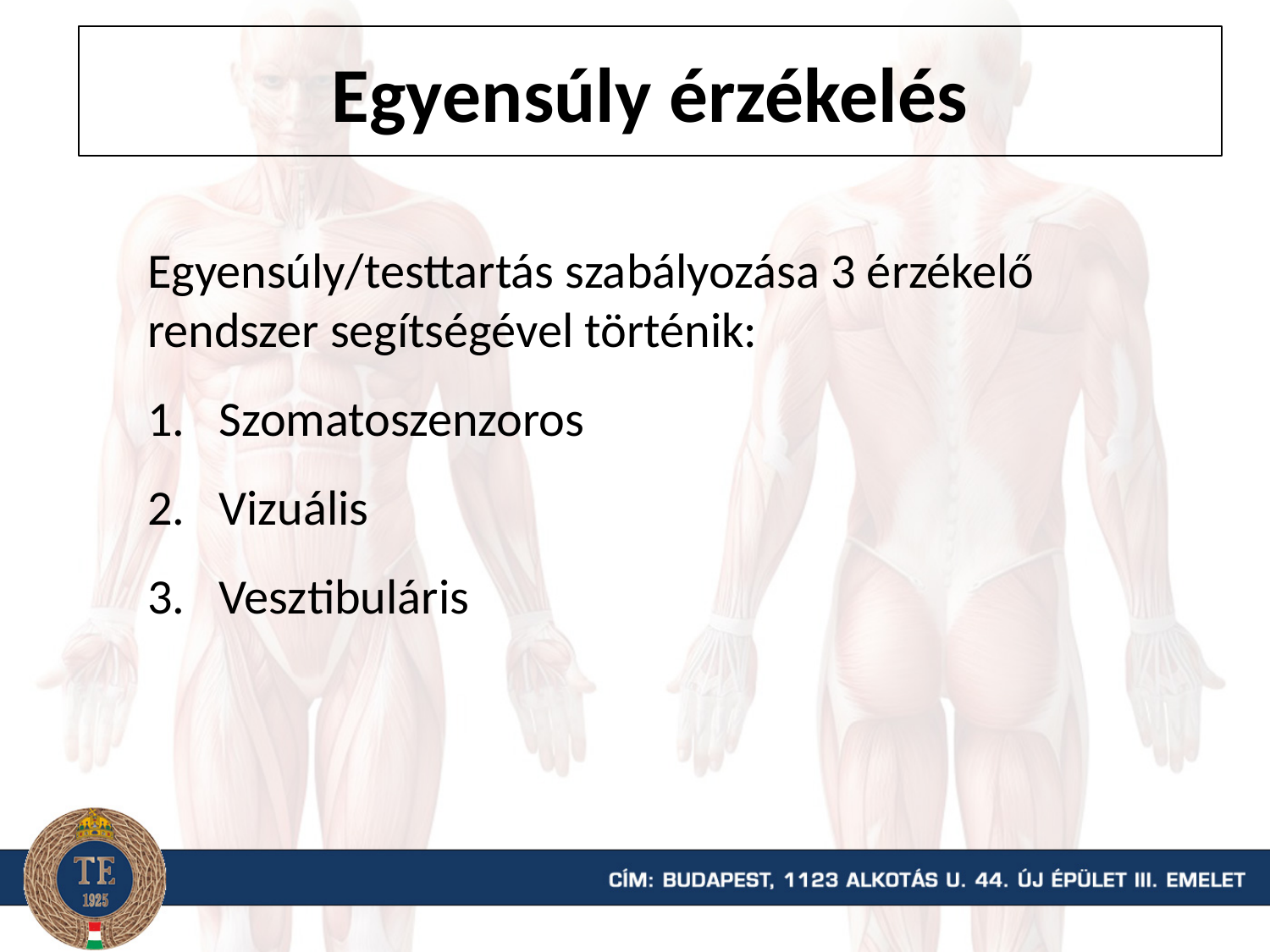

# Egyensúly érzékelés
Egyensúly/testtartás szabályozása 3 érzékelő rendszer segítségével történik:
Szomatoszenzoros
Vizuális
Vesztibuláris